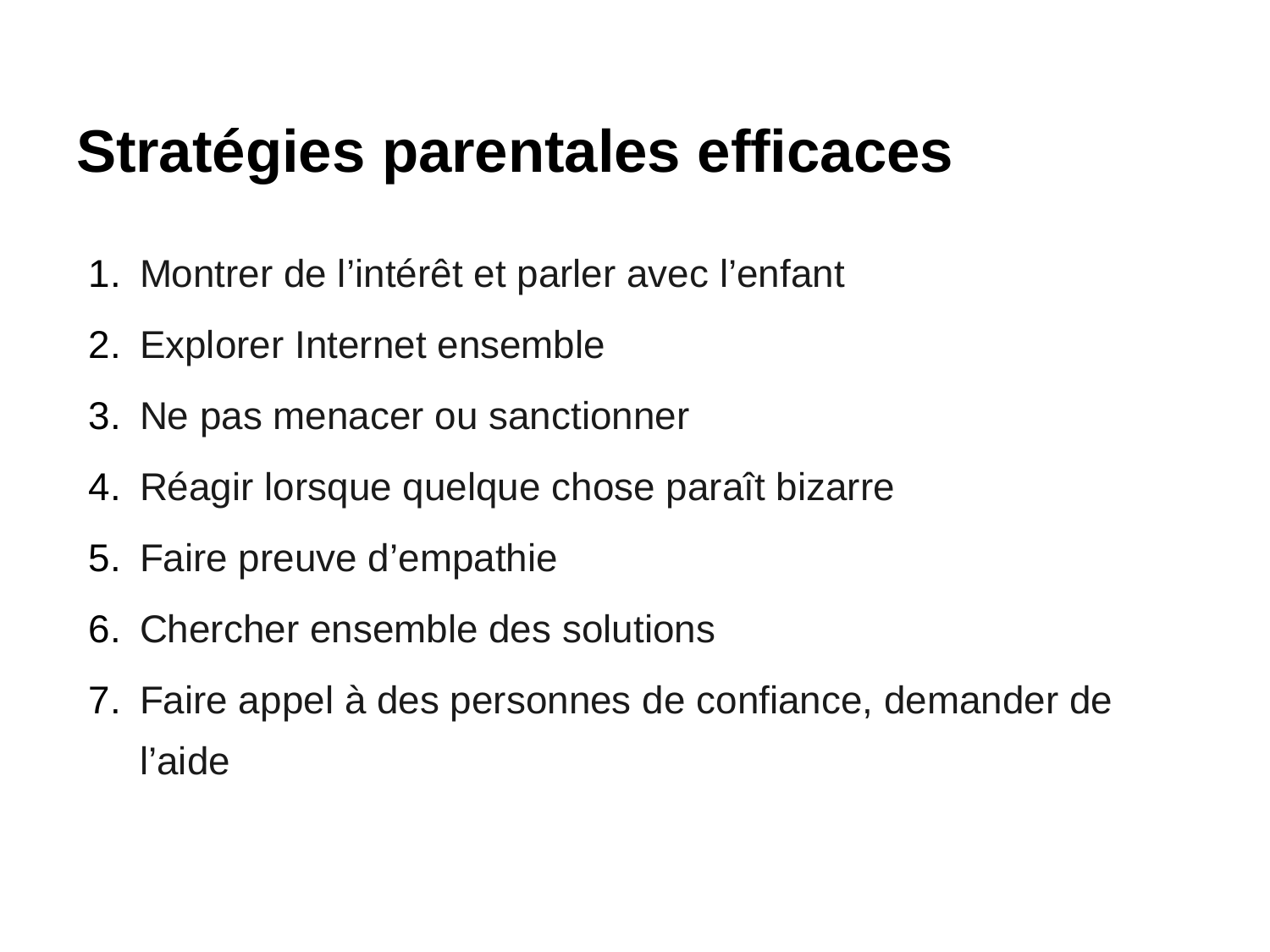

# Stratégies parentales efficaces
Montrer de l’intérêt et parler avec l’enfant
Explorer Internet ensemble
Ne pas menacer ou sanctionner
Réagir lorsque quelque chose paraît bizarre
Faire preuve d’empathie
Chercher ensemble des solutions
Faire appel à des personnes de confiance, demander de l’aide